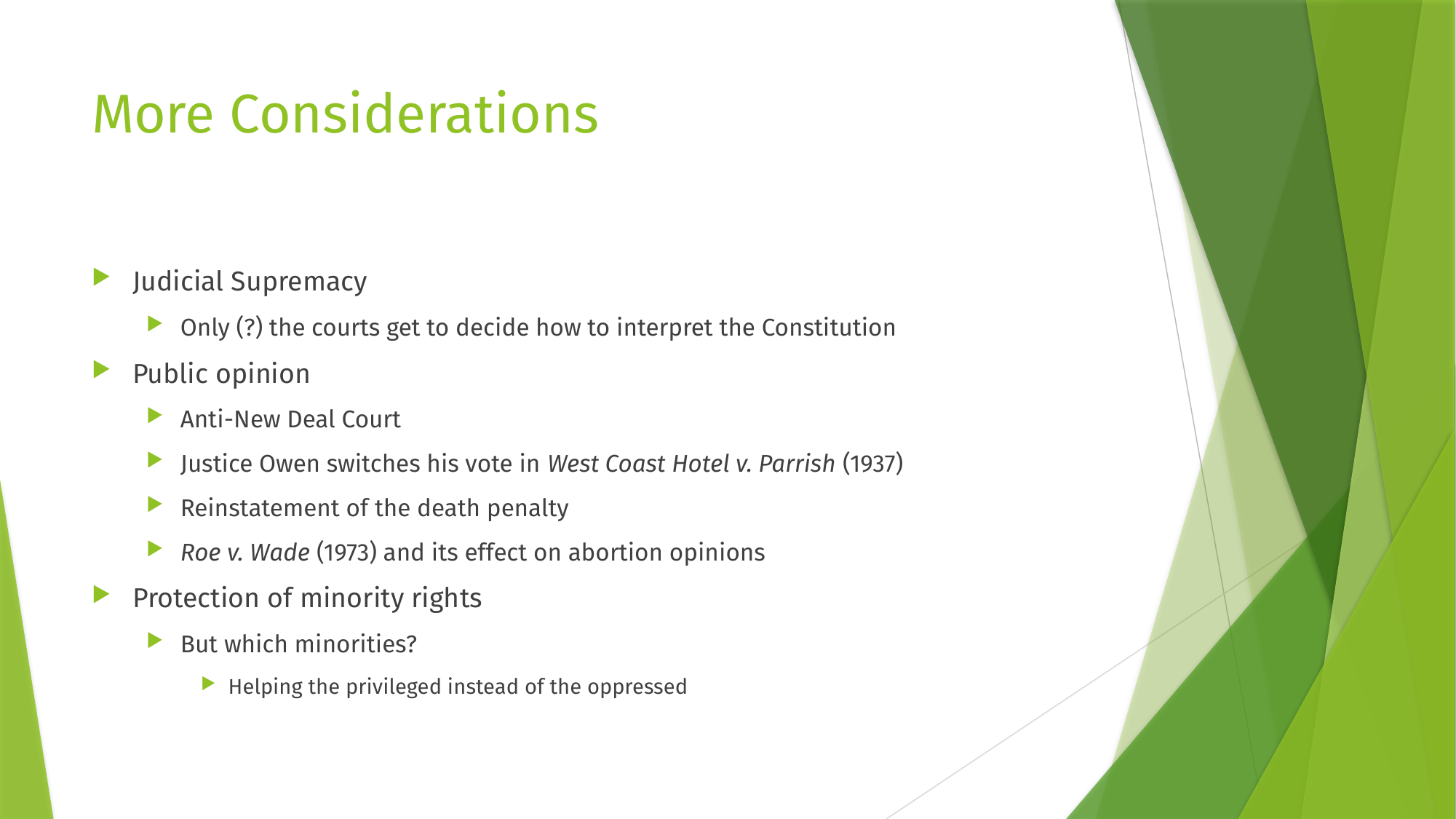

# More Considerations
Judicial Supremacy
Only (?) the courts get to decide how to interpret the Constitution
Public opinion
Anti-New Deal Court
Justice Owen switches his vote in West Coast Hotel v. Parrish (1937)
Reinstatement of the death penalty
Roe v. Wade (1973) and its effect on abortion opinions
Protection of minority rights
But which minorities?
Helping the privileged instead of the oppressed